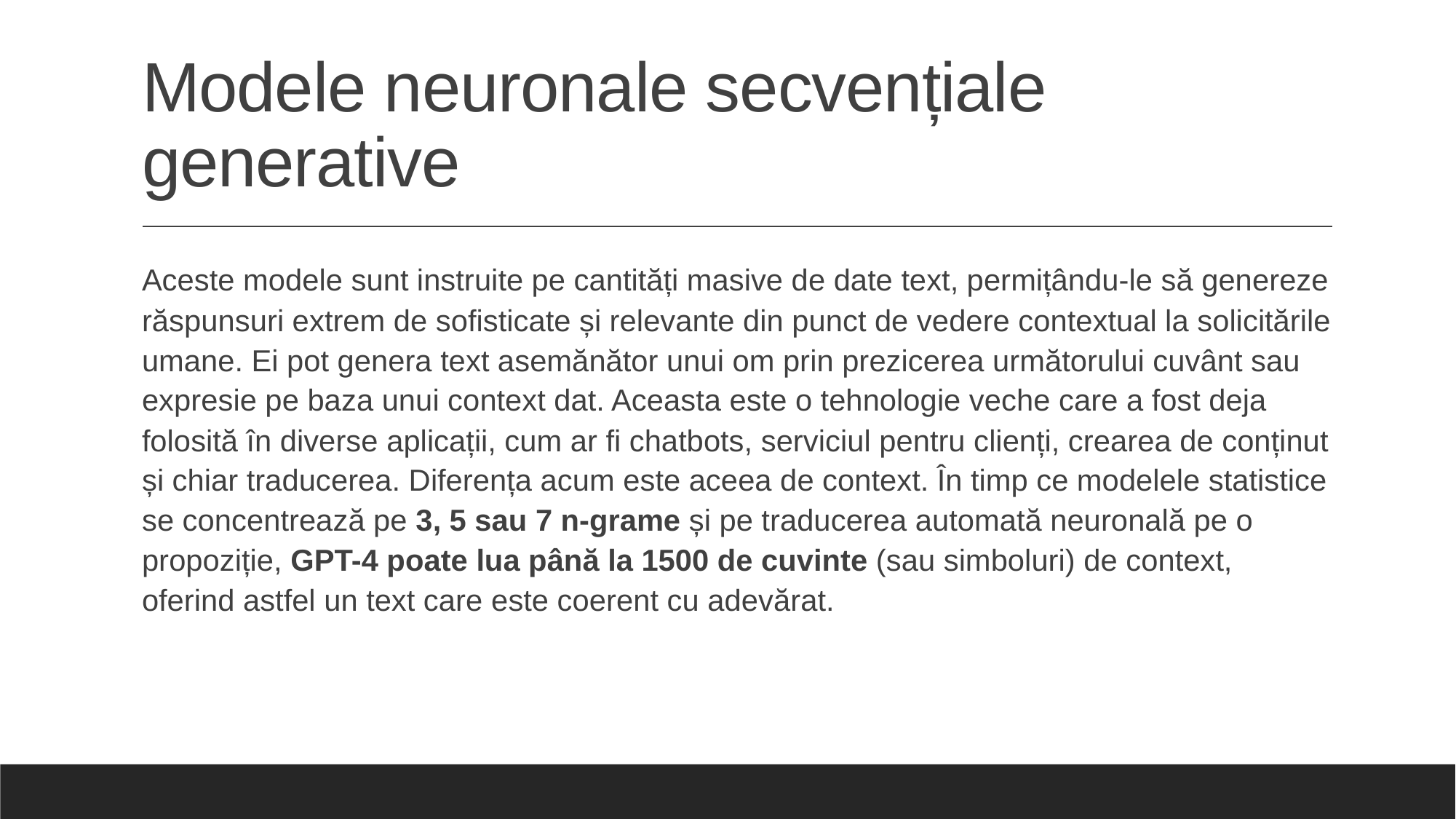

# Modele neuronale secvențiale generative
Aceste modele sunt instruite pe cantități masive de date text, permițându-le să genereze răspunsuri extrem de sofisticate și relevante din punct de vedere contextual la solicitările umane. Ei pot genera text asemănător unui om prin prezicerea următorului cuvânt sau expresie pe baza unui context dat. Aceasta este o tehnologie veche care a fost deja folosită în diverse aplicații, cum ar fi chatbots, serviciul pentru clienți, crearea de conținut și chiar traducerea. Diferența acum este aceea de context. În timp ce modelele statistice se concentrează pe 3, 5 sau 7 n-grame și pe traducerea automată neuronală pe o propoziție, GPT-4 poate lua până la 1500 de cuvinte (sau simboluri) de context, oferind astfel un text care este coerent cu adevărat.